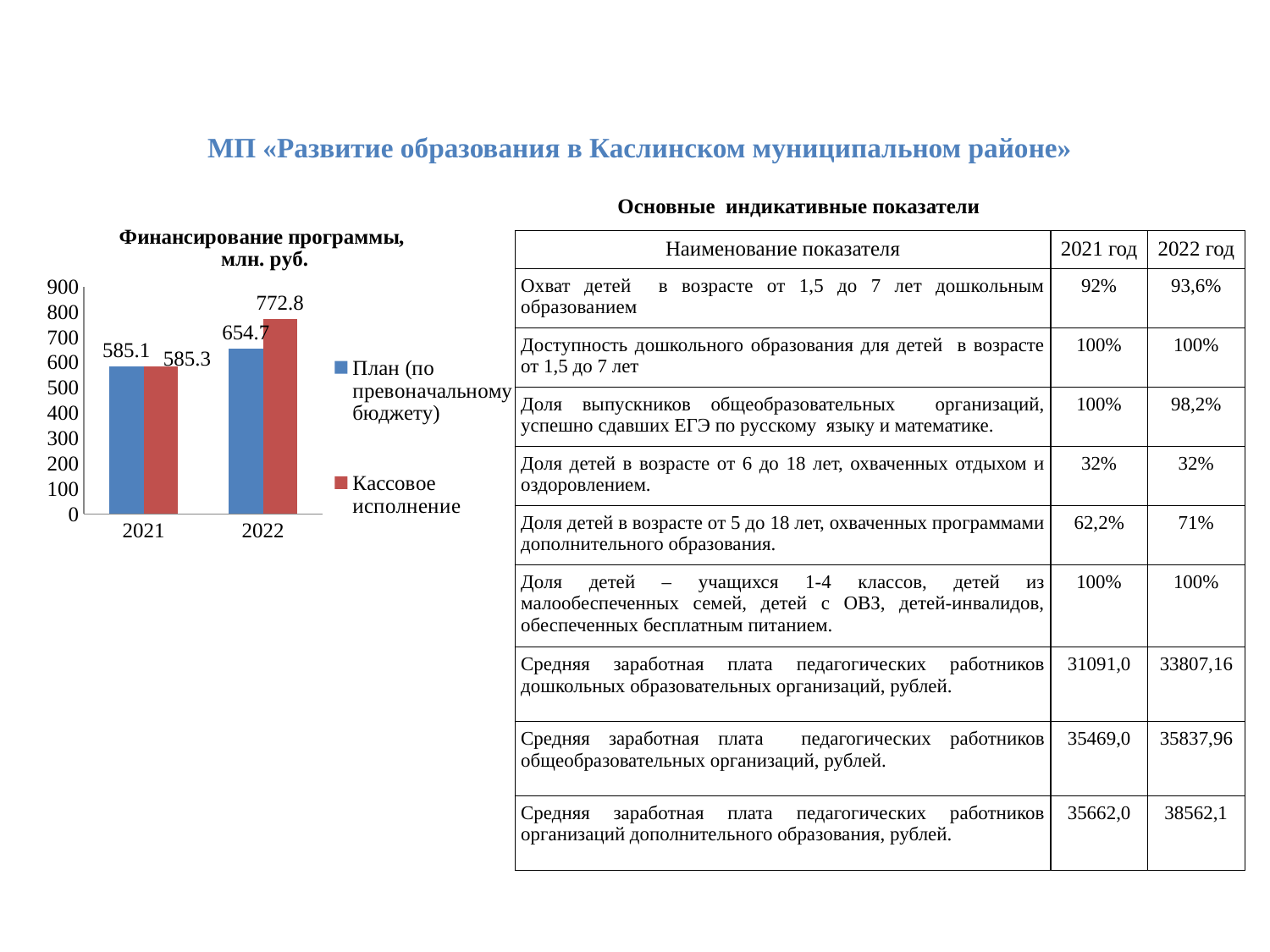

МП «Развитие образования в Каслинском муниципальном районе»
Основные  индикативные показатели

### Chart: Финансирование программы,
млн. руб.

| Category | План (по превоначальному бюджету) | Кассовое исполнение |
|---|---|---|
| 2021 | 585.1 | 585.3 |
| 2022 | 654.7 | 772.8 |
| Наименование показателя | 2021 год | 2022 год |
| --- | --- | --- |
| Охват детей в возрасте от 1,5 до 7 лет дошкольным образованием | 92% | 93,6% |
| Доступность дошкольного образования для детей в возрасте от 1,5 до 7 лет | 100% | 100% |
| Доля выпускников общеобразовательных организаций, успешно сдавших ЕГЭ по русскому языку и математике. | 100% | 98,2% |
| Доля детей в возрасте от 6 до 18 лет, охваченных отдыхом и оздоровлением. | 32% | 32% |
| Доля детей в возрасте от 5 до 18 лет, охваченных программами дополнительного образования. | 62,2% | 71% |
| Доля детей – учащихся 1-4 классов, детей из малообеспеченных семей, детей с ОВЗ, детей-инвалидов, обеспеченных бесплатным питанием. | 100% | 100% |
| Средняя заработная плата педагогических работников дошкольных образовательных организаций, рублей. | 31091,0 | 33807,16 |
| Средняя заработная плата педагогических работников общеобразовательных организаций, рублей. | 35469,0 | 35837,96 |
| Средняя заработная плата педагогических работников организаций дополнительного образования, рублей. | 35662,0 | 38562,1 |